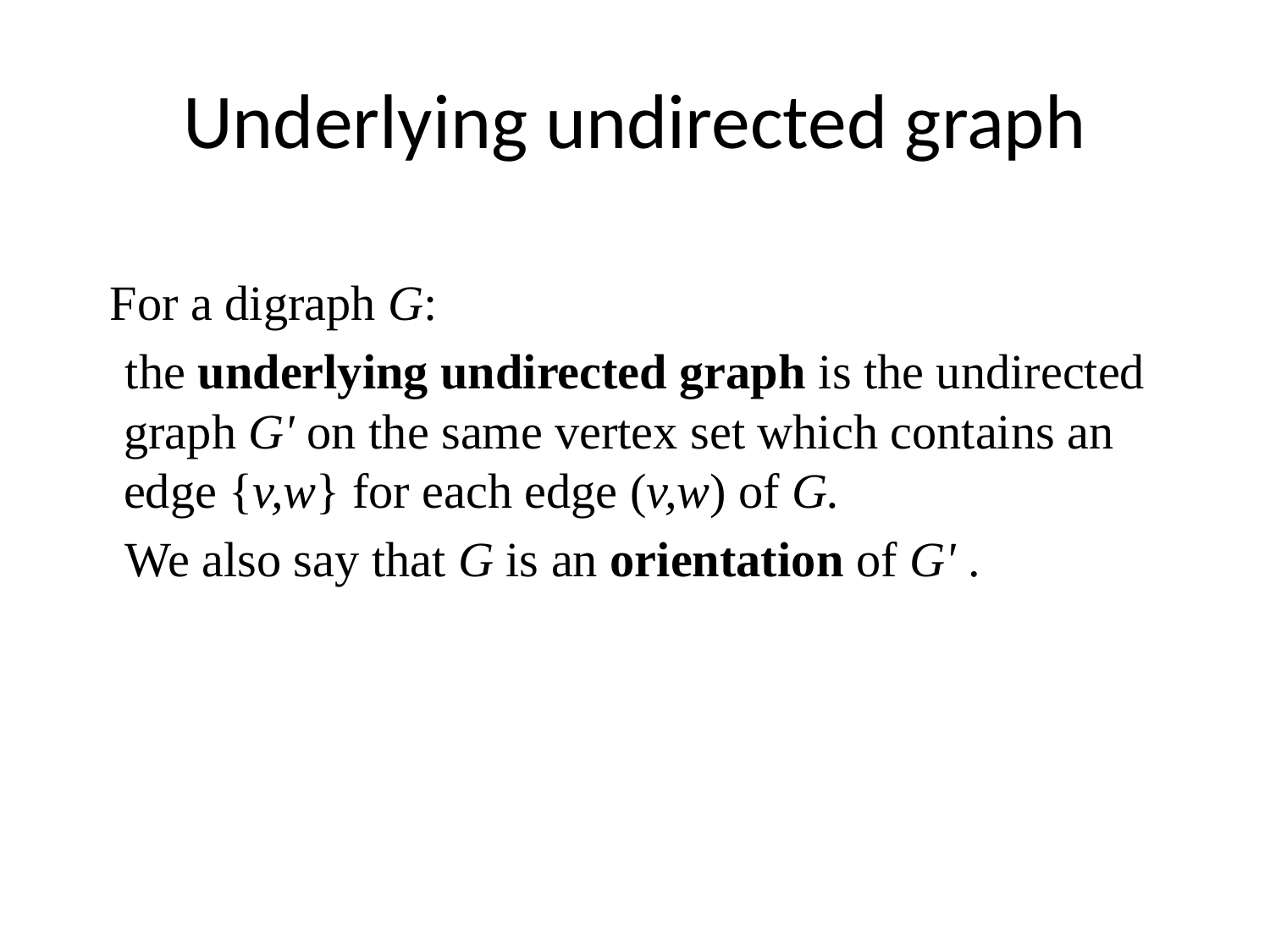

# Underlying undirected graph
   For a digraph G:
    the underlying undirected graph is the undirected graph G' on the same vertex set which contains an edge {v,w} for each edge (v,w) of G.
    We also say that G is an orientation of G' .